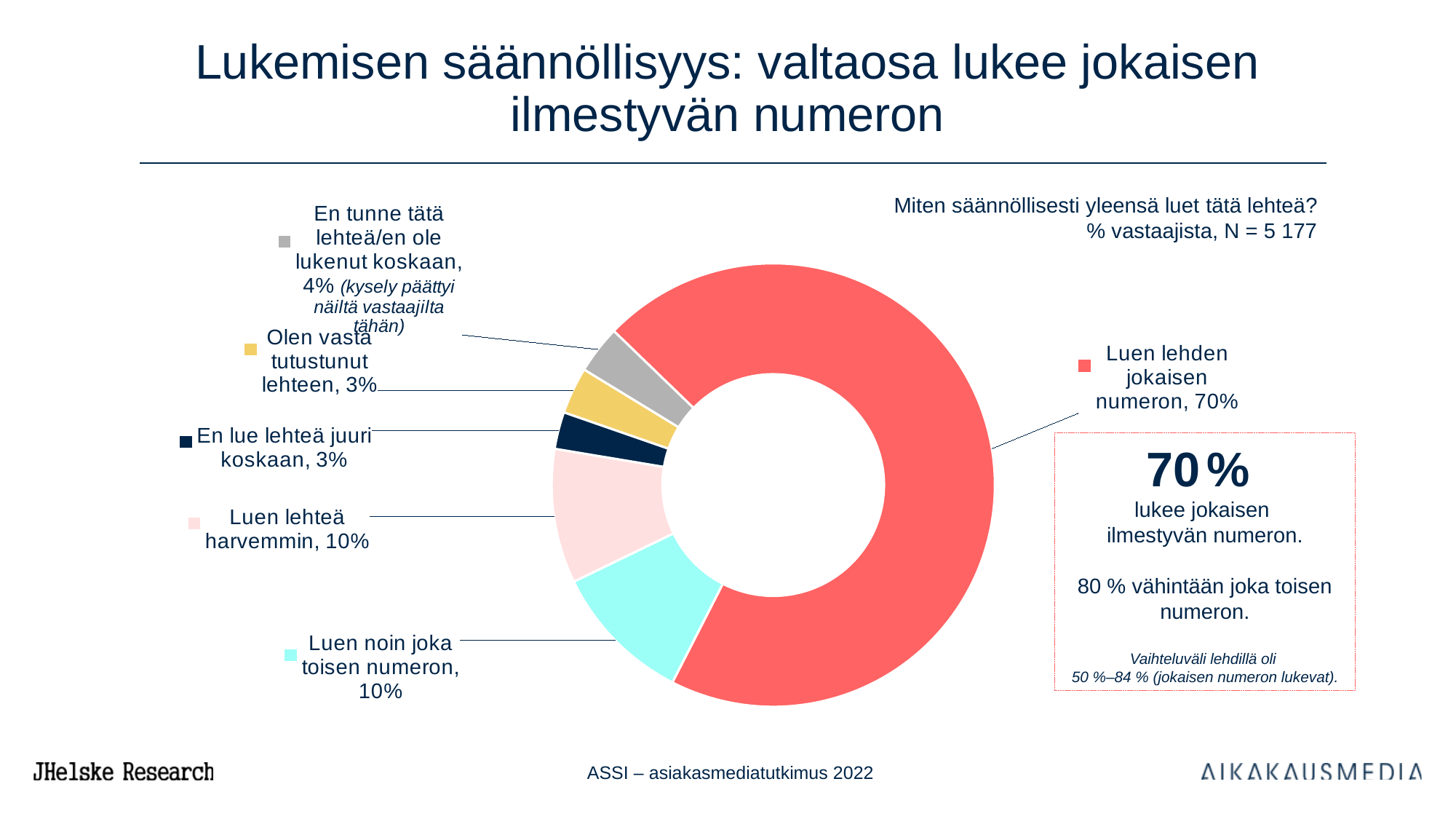

# Lukemisen säännöllisyys: valtaosa lukee jokaisen ilmestyvän numeron
Miten säännöllisesti yleensä luet tätä lehteä?
% vastaajista, N = 5 177

### Chart

| Category | 7 ASSI |
|---|---|
| Luen lehden jokaisen numeron | 70.3 |
| Luen noin joka toisen numeron | 10.299999999999999 |
| Luen lehteä harvemmin | 9.8 |
| En lue lehteä juuri koskaan | 2.7 |
| Olen vasta tutustunut lehteen | 3.4000000000000004 |
| En tunne tätä lehteä/en ole lukenut koskaan | 3.5000000000000004 |
70 %
lukee jokaisen
ilmestyvän numeron.
80 % vähintään joka toisen numeron.

Vaihteluväli lehdillä oli
50 %–84 % (jokaisen numeron lukevat).